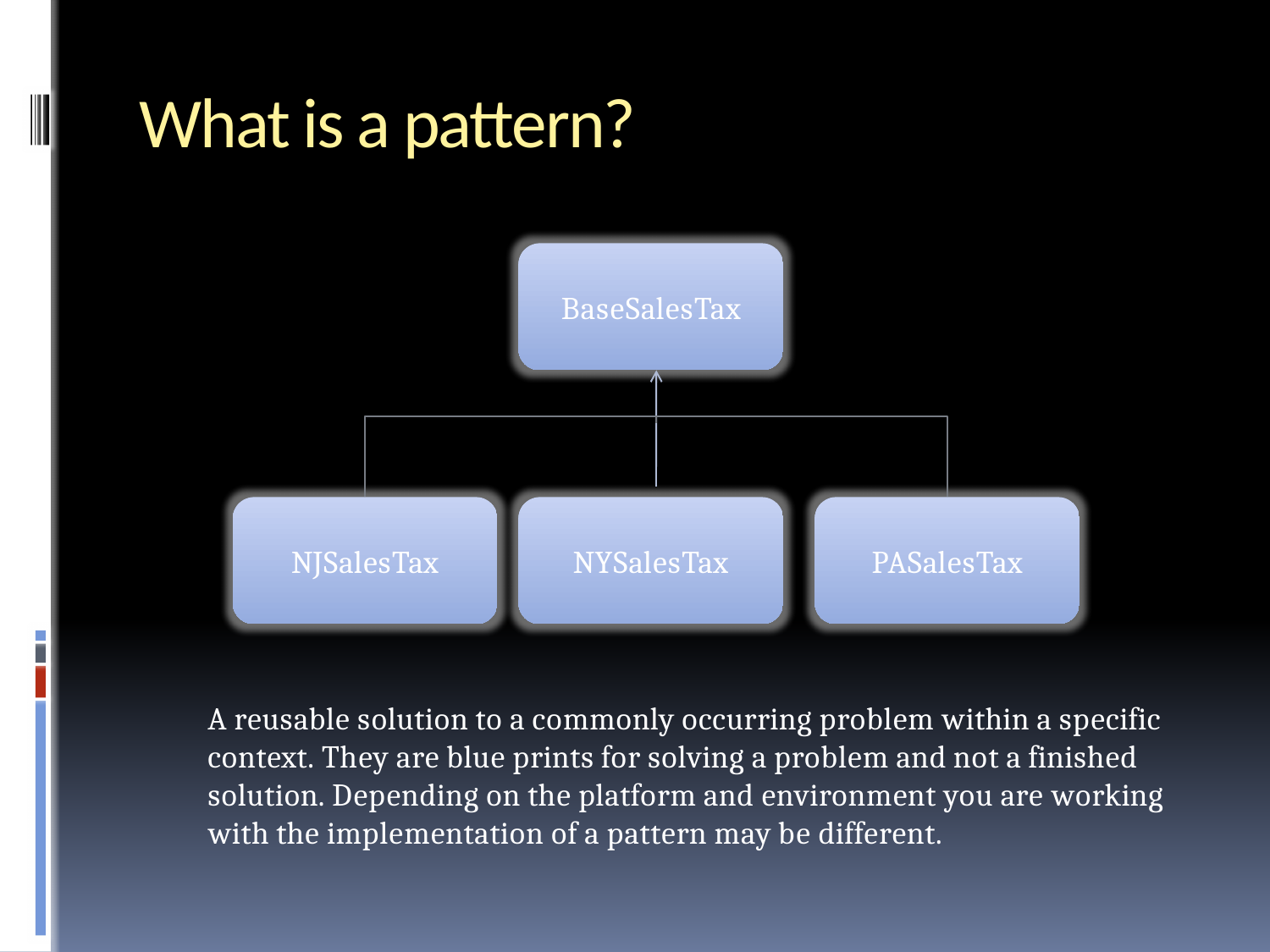

# What is a pattern?
BaseSalesTax
NJSalesTax
NYSalesTax
PASalesTax
	A reusable solution to a commonly occurring problem within a specific context. They are blue prints for solving a problem and not a finished solution. Depending on the platform and environment you are working with the implementation of a pattern may be different.